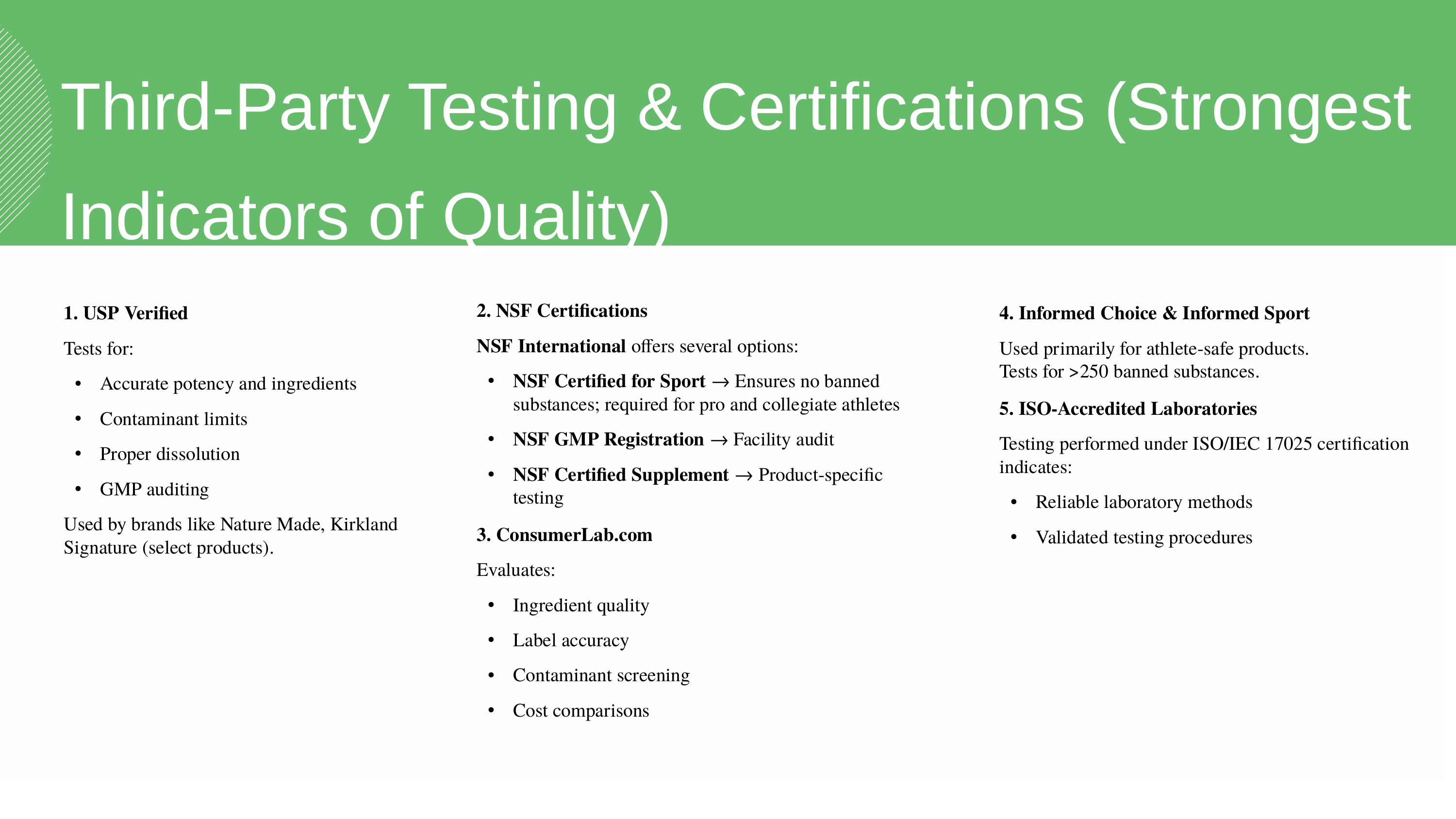

Third-Party Testing & Certifications (Strongest Indicators of Quality)
2. NSF Certifications
NSF International offers several options:
NSF Certified for Sport → Ensures no banned substances; required for pro and collegiate athletes
NSF GMP Registration → Facility audit
NSF Certified Supplement → Product-specific testing
3. ConsumerLab.com
Evaluates:
Ingredient quality
Label accuracy
Contaminant screening
Cost comparisons
4. Informed Choice & Informed Sport
Used primarily for athlete-safe products.
Tests for >250 banned substances.
5. ISO-Accredited Laboratories
Testing performed under ISO/IEC 17025 certification indicates:
Reliable laboratory methods
Validated testing procedures
1. USP Verified
Tests for:
Accurate potency and ingredients
Contaminant limits
Proper dissolution
GMP auditing
Used by brands like Nature Made, Kirkland Signature (select products).